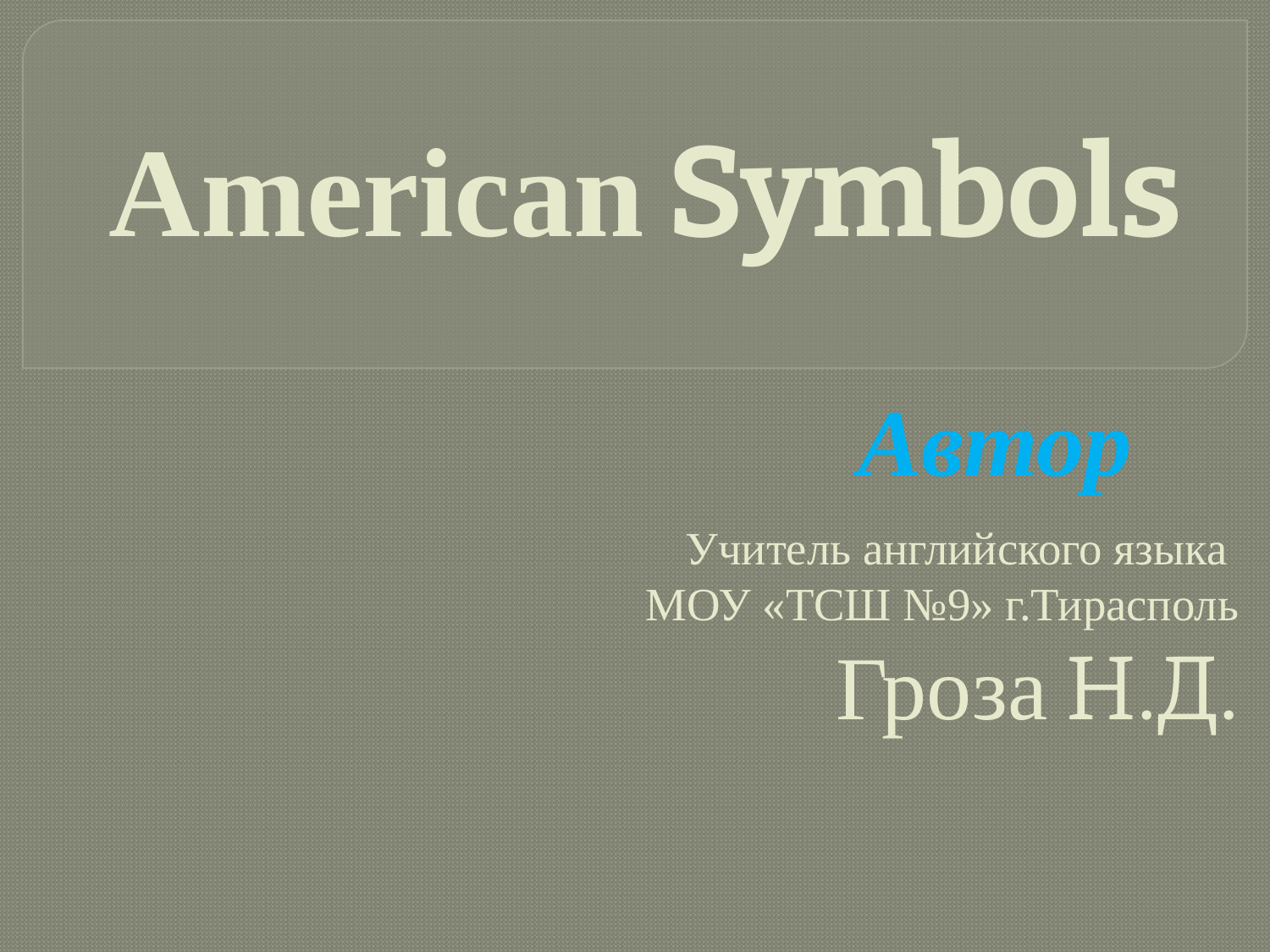

American Symbols
Автор
# Учитель английского языка МОУ «ТСШ №9» г.Тирасполь Гроза Н.Д.